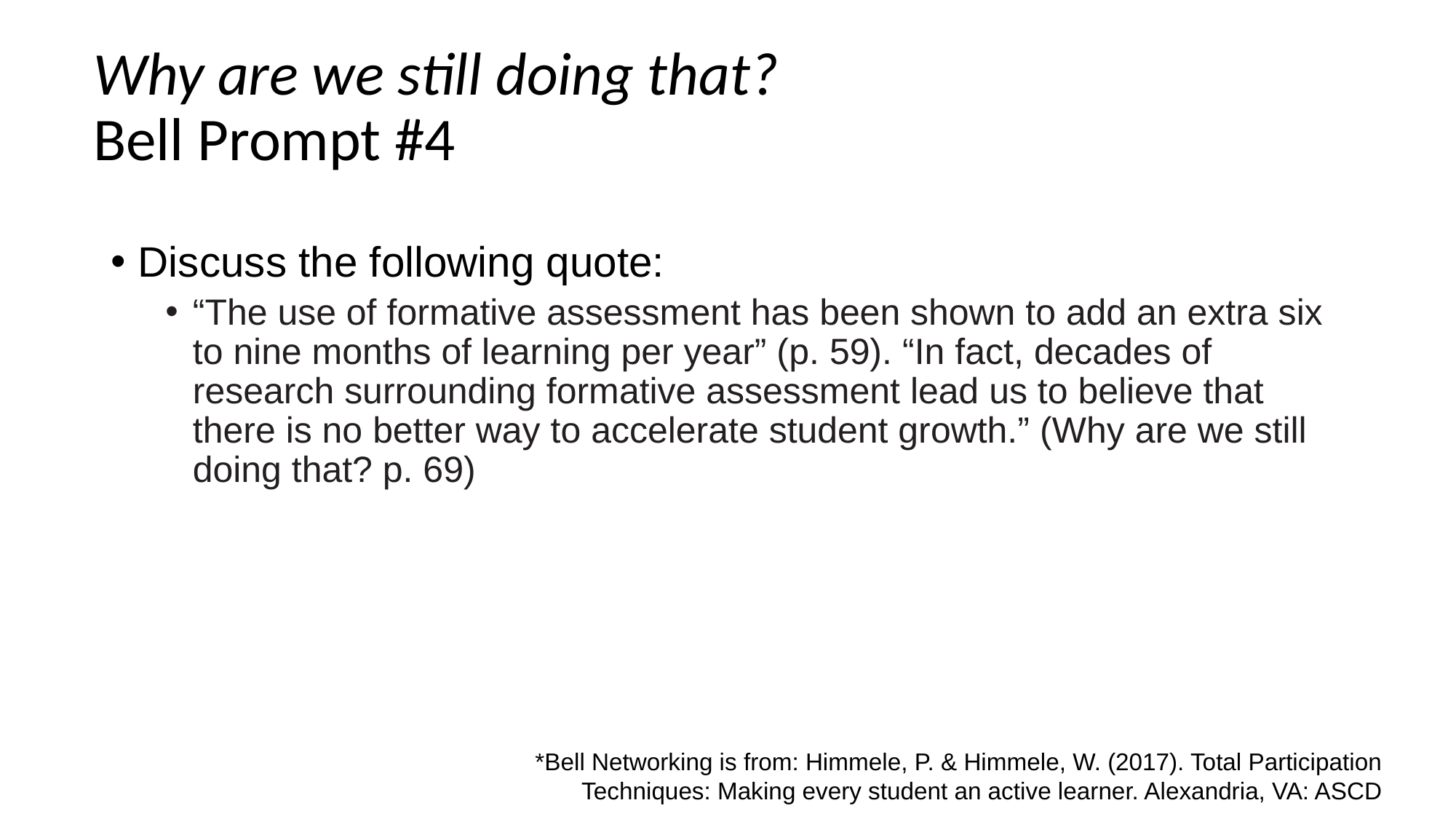

# Why are we still doing that? Bell Prompt #4
Discuss the following quote:
“The use of formative assessment has been shown to add an extra six to nine months of learning per year” (p. 59). “In fact, decades of research surrounding formative assessment lead us to believe that there is no better way to accelerate student growth.” (Why are we still doing that? p. 69)

*Bell Networking is from: Himmele, P. & Himmele, W. (2017). Total Participation Techniques: Making every student an active learner. Alexandria, VA: ASCD